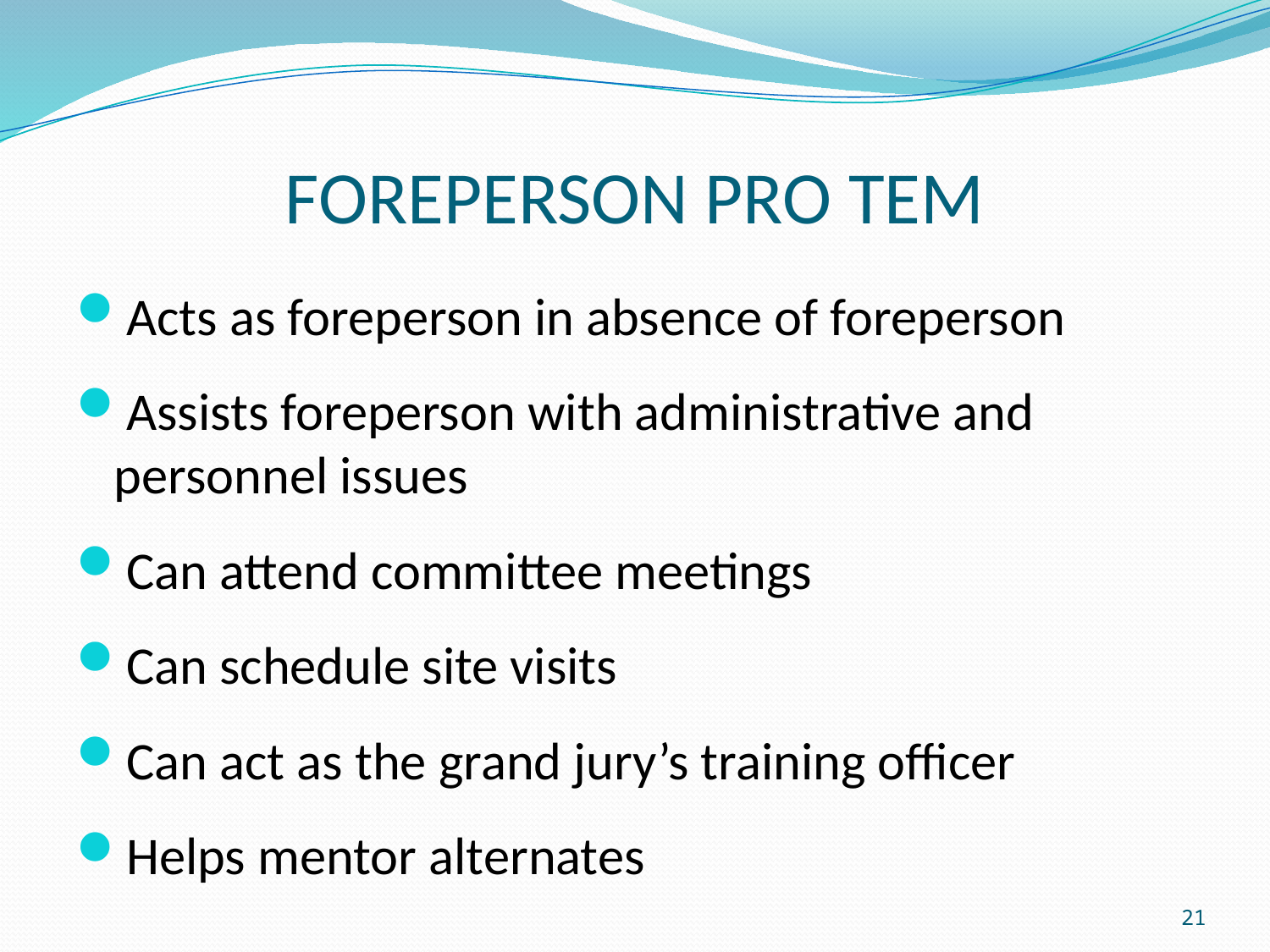

# FOREPERSON PRO TEM
Acts as foreperson in absence of foreperson
Assists foreperson with administrative and personnel issues
Can attend committee meetings
Can schedule site visits
Can act as the grand jury’s training officer
Helps mentor alternates
21